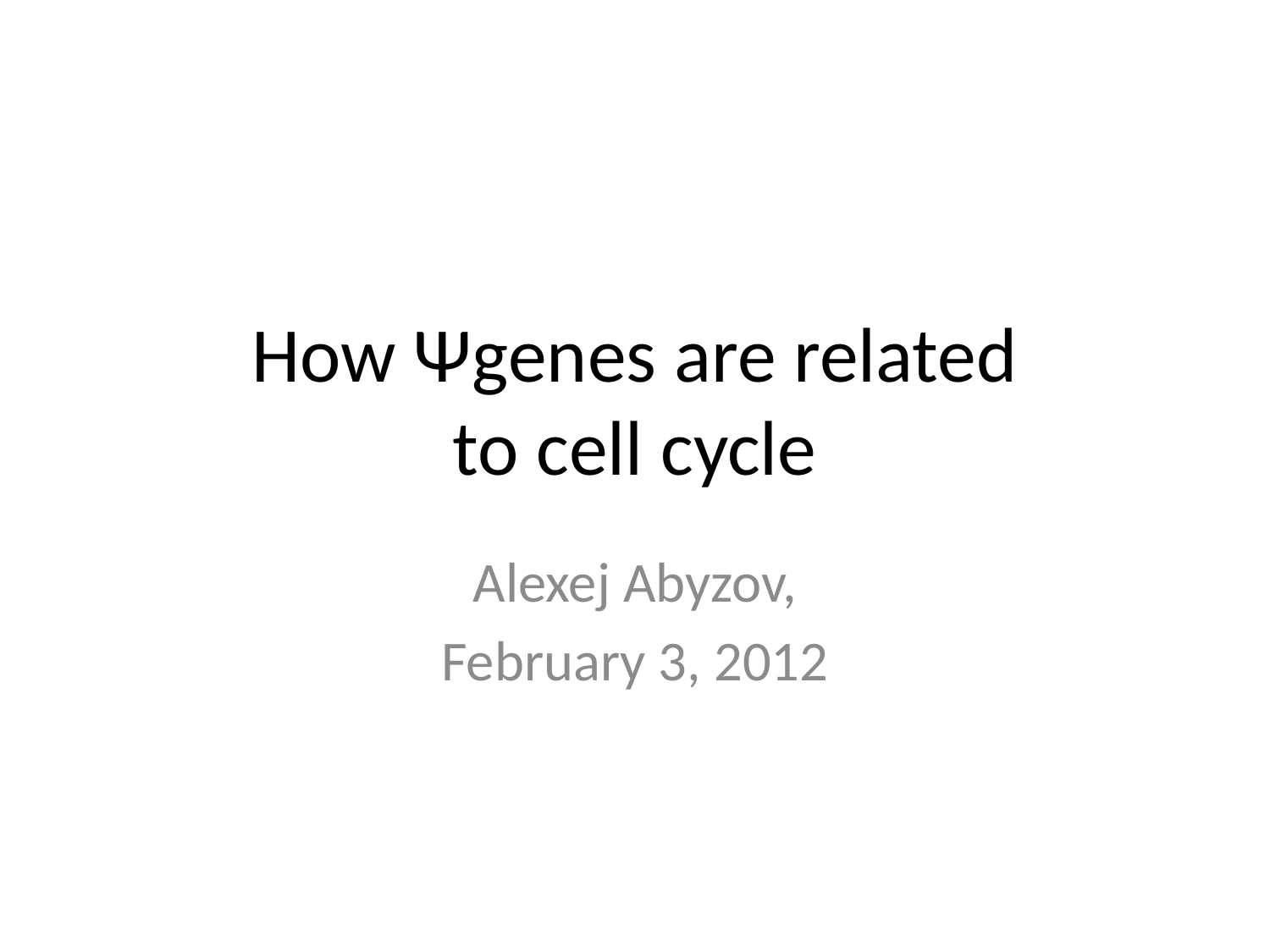

# How Ψgenes are related to cell cycle
Alexej Abyzov,
February 3, 2012